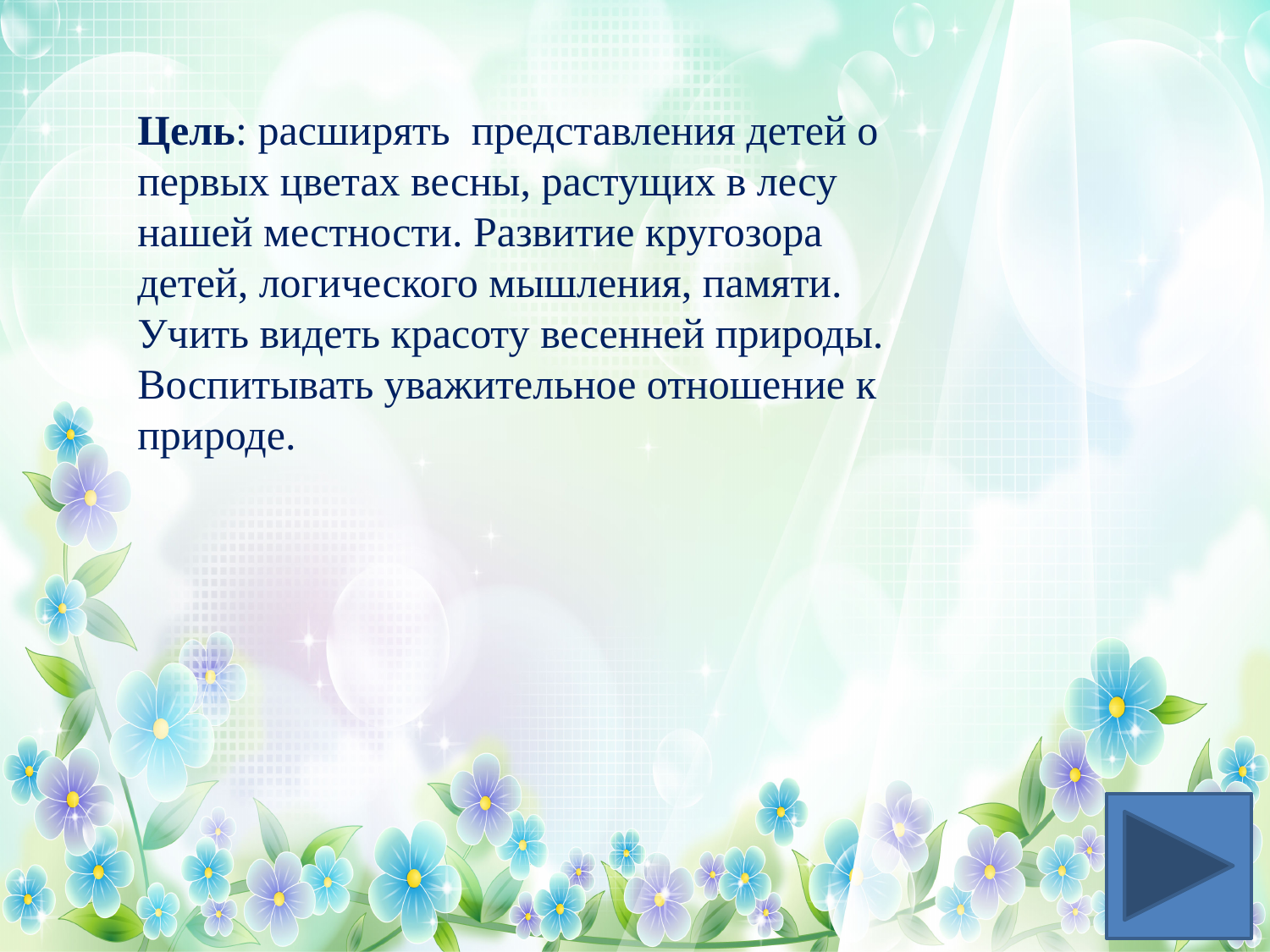

Цель: расширять  представления детей о первых цветах весны, растущих в лесу нашей местности. Развитие кругозора детей, логического мышления, памяти. Учить видеть красоту весенней природы. Воспитывать уважительное отношение к природе.